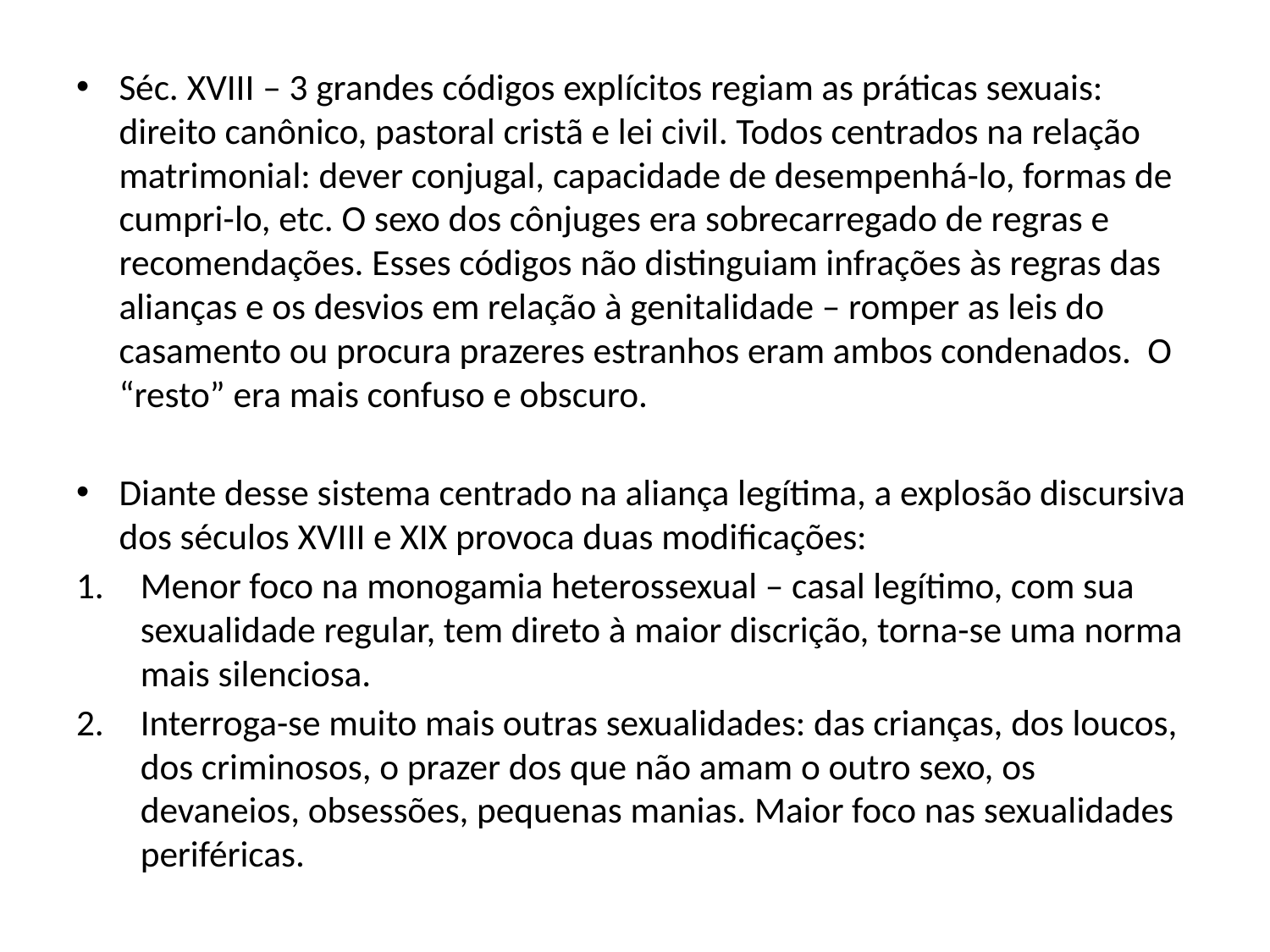

#
Séc. XVIII – 3 grandes códigos explícitos regiam as práticas sexuais: direito canônico, pastoral cristã e lei civil. Todos centrados na relação matrimonial: dever conjugal, capacidade de desempenhá-lo, formas de cumpri-lo, etc. O sexo dos cônjuges era sobrecarregado de regras e recomendações. Esses códigos não distinguiam infrações às regras das alianças e os desvios em relação à genitalidade – romper as leis do casamento ou procura prazeres estranhos eram ambos condenados.  O “resto” era mais confuso e obscuro.

Diante desse sistema centrado na aliança legítima, a explosão discursiva dos séculos XVIII e XIX provoca duas modificações:
Menor foco na monogamia heterossexual – casal legítimo, com sua sexualidade regular, tem direto à maior discrição, torna-se uma norma mais silenciosa.
Interroga-se muito mais outras sexualidades: das crianças, dos loucos, dos criminosos, o prazer dos que não amam o outro sexo, os devaneios, obsessões, pequenas manias. Maior foco nas sexualidades periféricas.